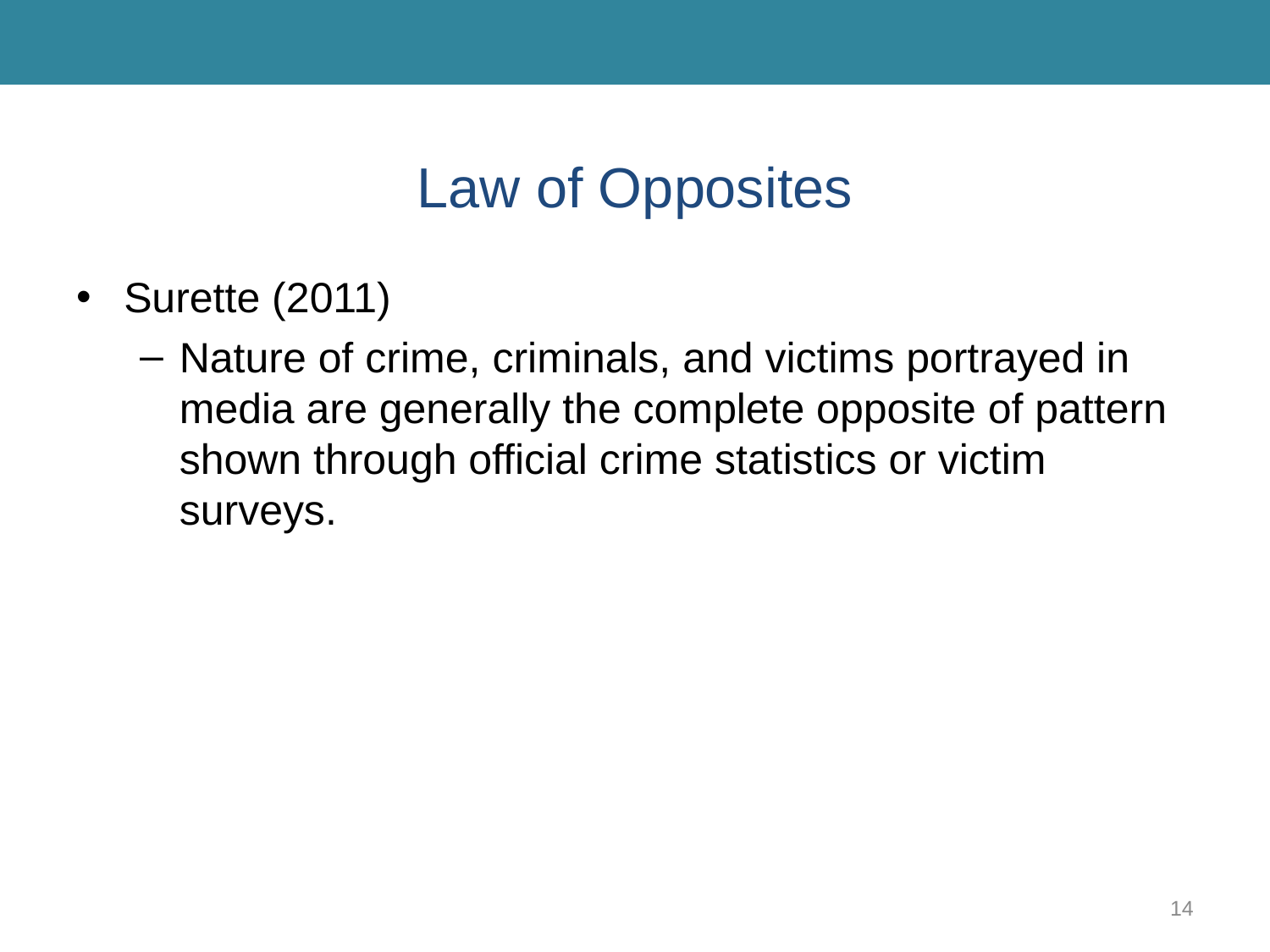

# Law of Opposites
Surette (2011)
Nature of crime, criminals, and victims portrayed in media are generally the complete opposite of pattern shown through official crime statistics or victim surveys.

14